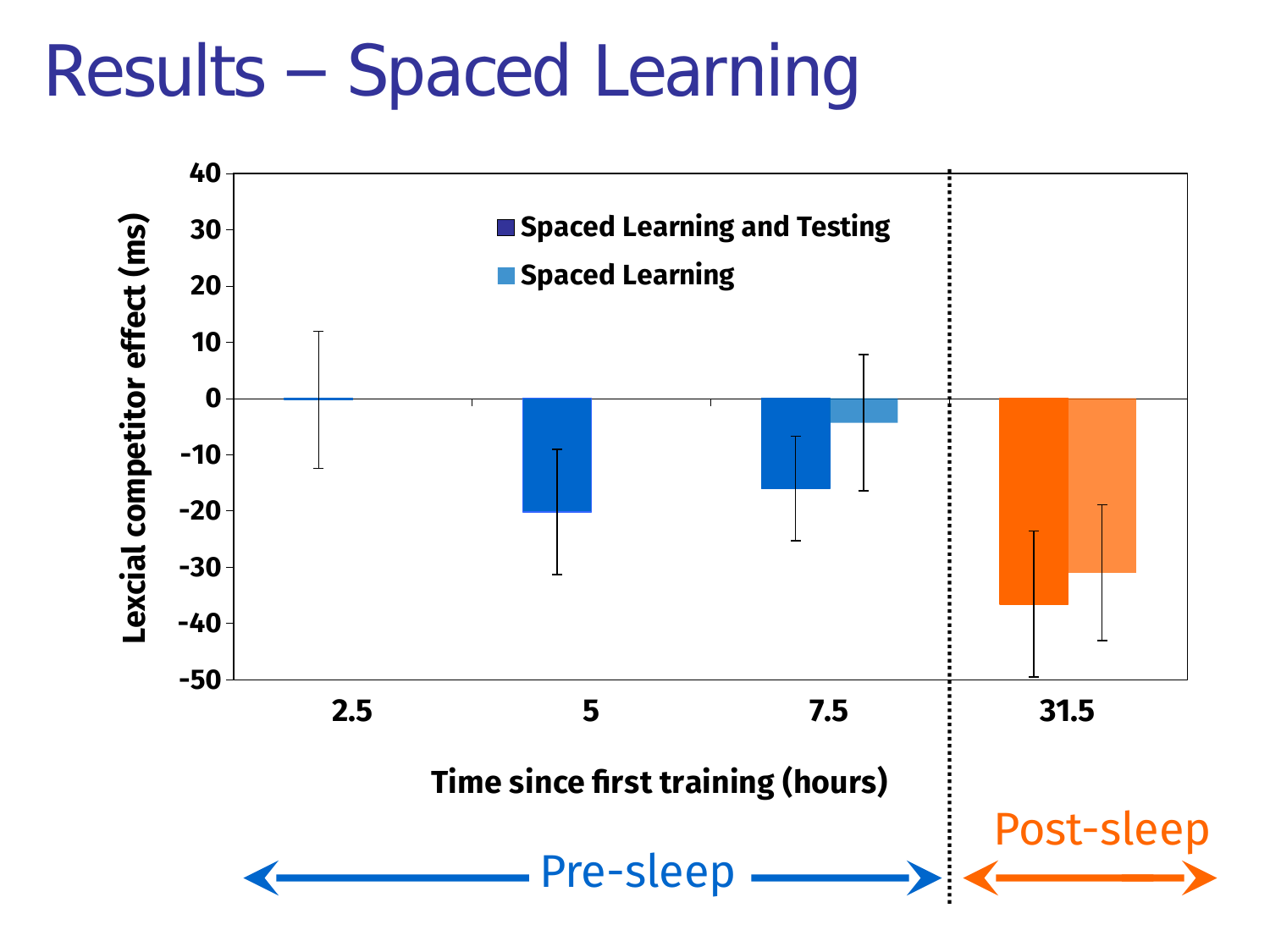

Results – Spaced Learning

### Chart

| Category | Spaced Learning and Testing | Spaced Learning |
|---|---|---|
| 2.5 | -0.27 | None |
| 5 | -20.19 | None |
| 7.5 | -16.03 | -4.3599999999999985 |
| 31.5 | -36.56 | -31.0 |
Post-sleep
Pre-sleep